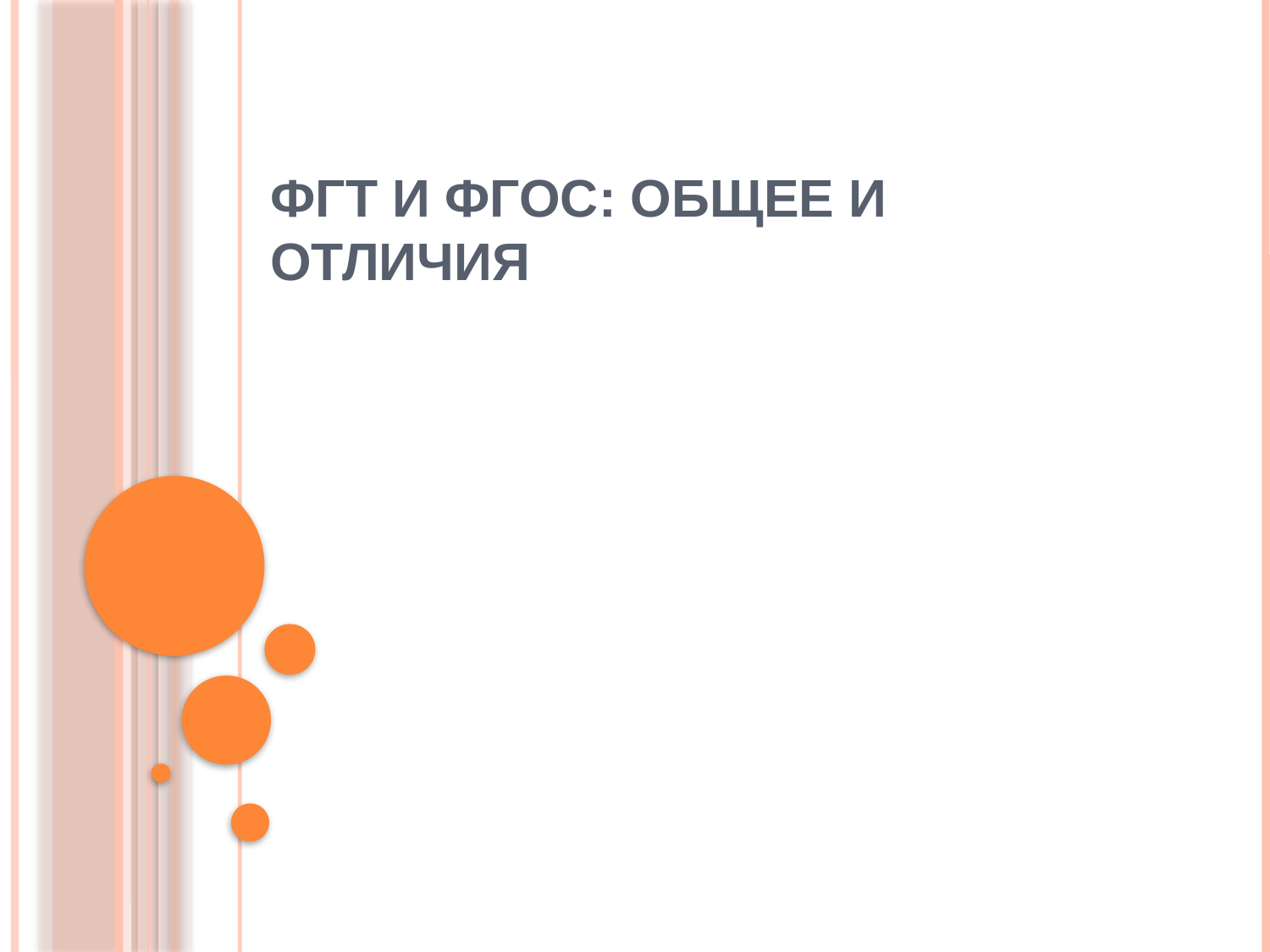

# ФГТ и ФГОС: общее и отличия